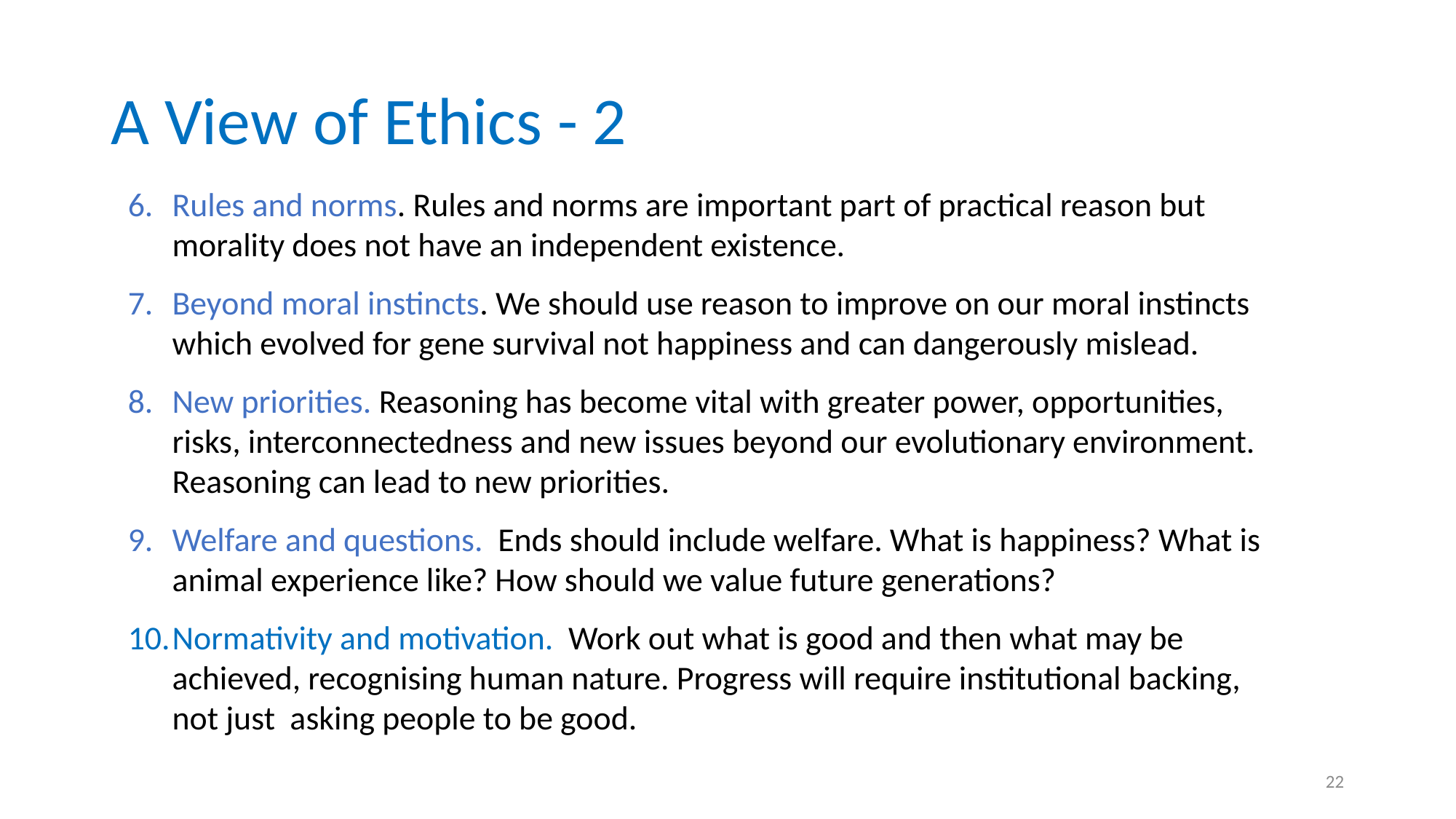

# A View of Ethics - 2
Rules and norms. Rules and norms are important part of practical reason but morality does not have an independent existence.
Beyond moral instincts. We should use reason to improve on our moral instincts which evolved for gene survival not happiness and can dangerously mislead.
New priorities. Reasoning has become vital with greater power, opportunities, risks, interconnectedness and new issues beyond our evolutionary environment. Reasoning can lead to new priorities.
Welfare and questions.  Ends should include welfare. What is happiness? What is animal experience like? How should we value future generations?
Normativity and motivation.  Work out what is good and then what may be achieved, recognising human nature. Progress will require institutional backing, not just  asking people to be good.

22